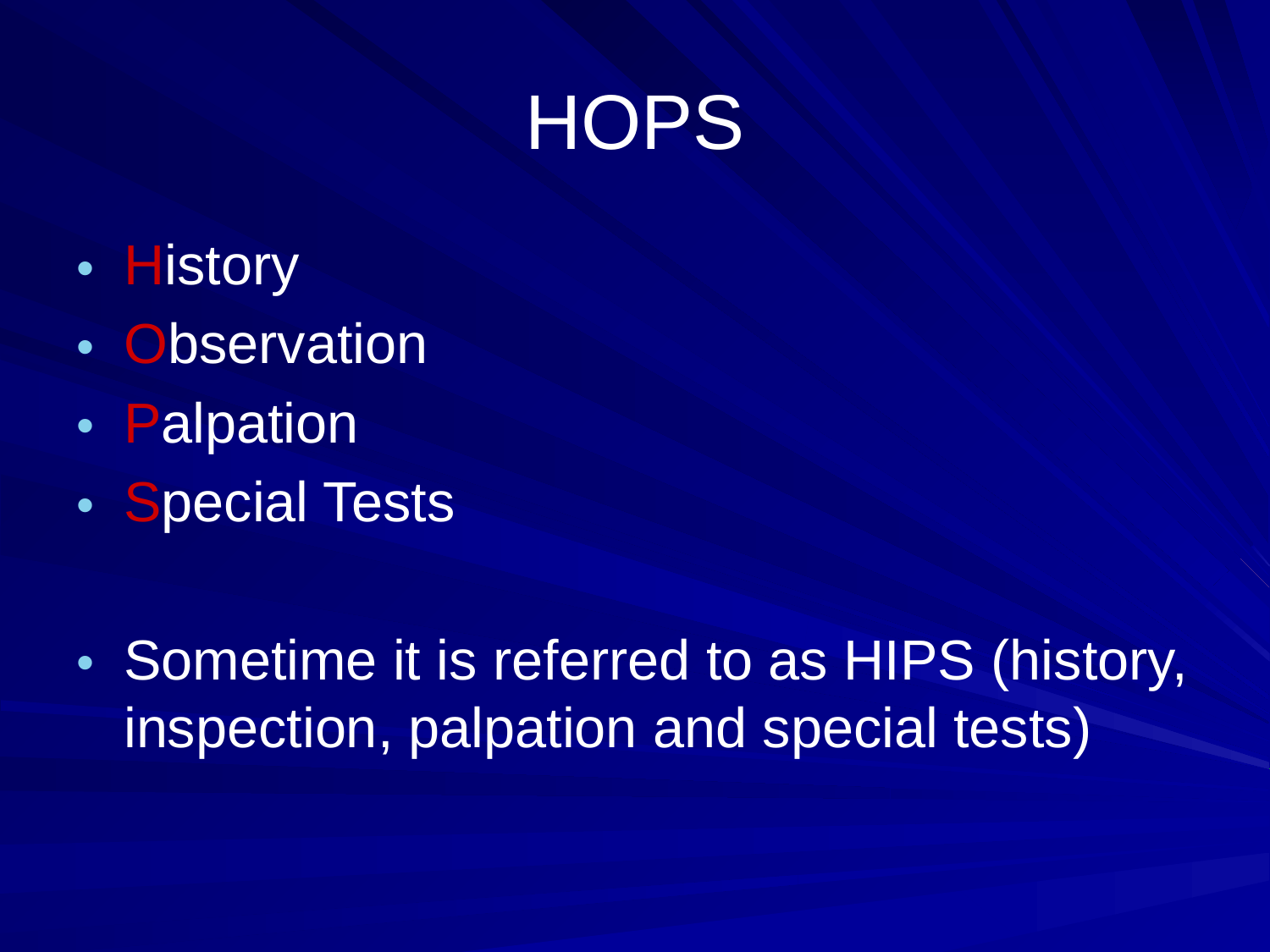

# HOPS
History
Observation
Palpation
Special Tests

Sometime it is referred to as HIPS (history, inspection, palpation and special tests)